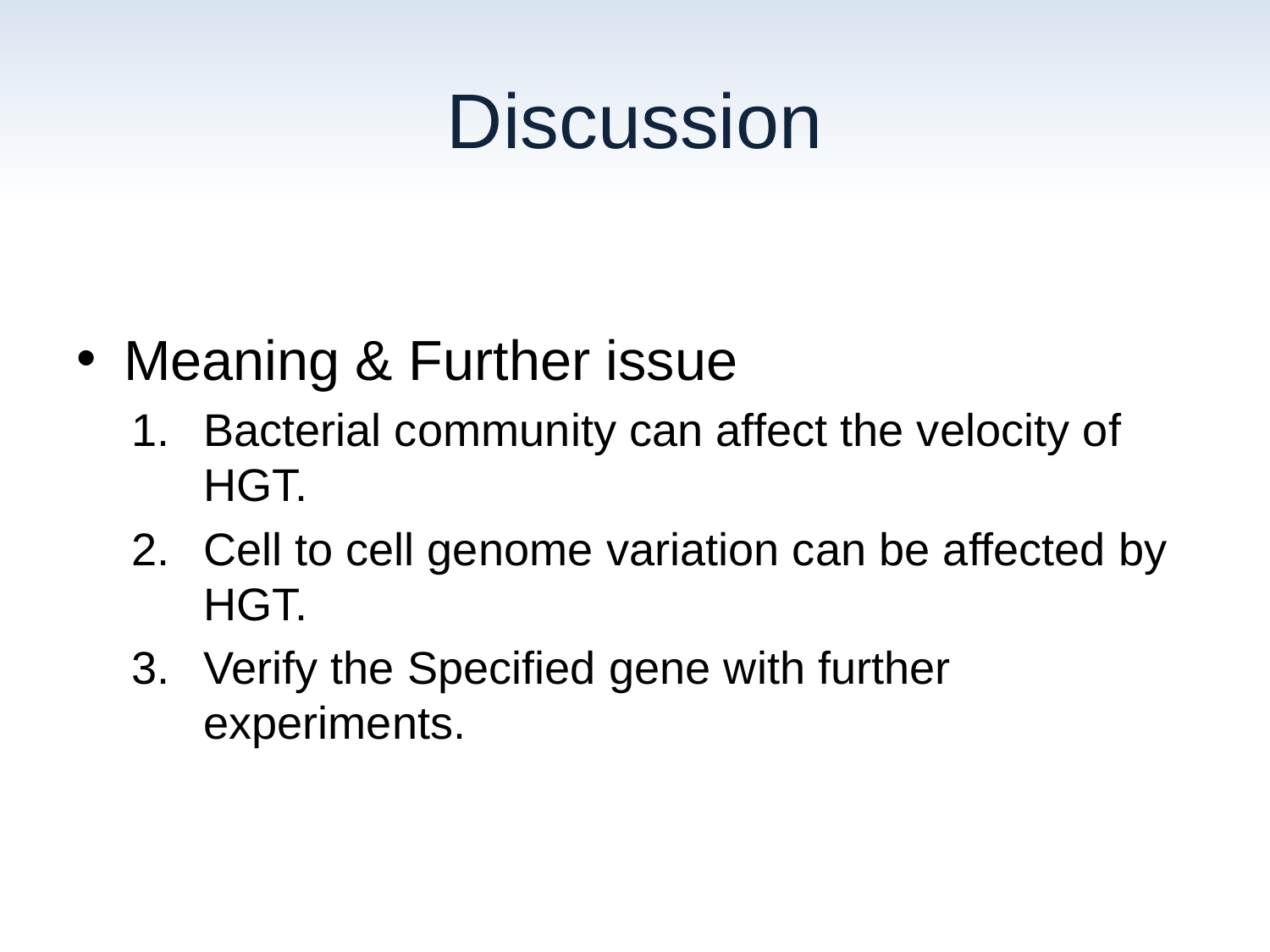

# Discussion
Meaning & Further issue
Bacterial community can affect the velocity of HGT.
Cell to cell genome variation can be affected by HGT.
Verify the Specified gene with further experiments.